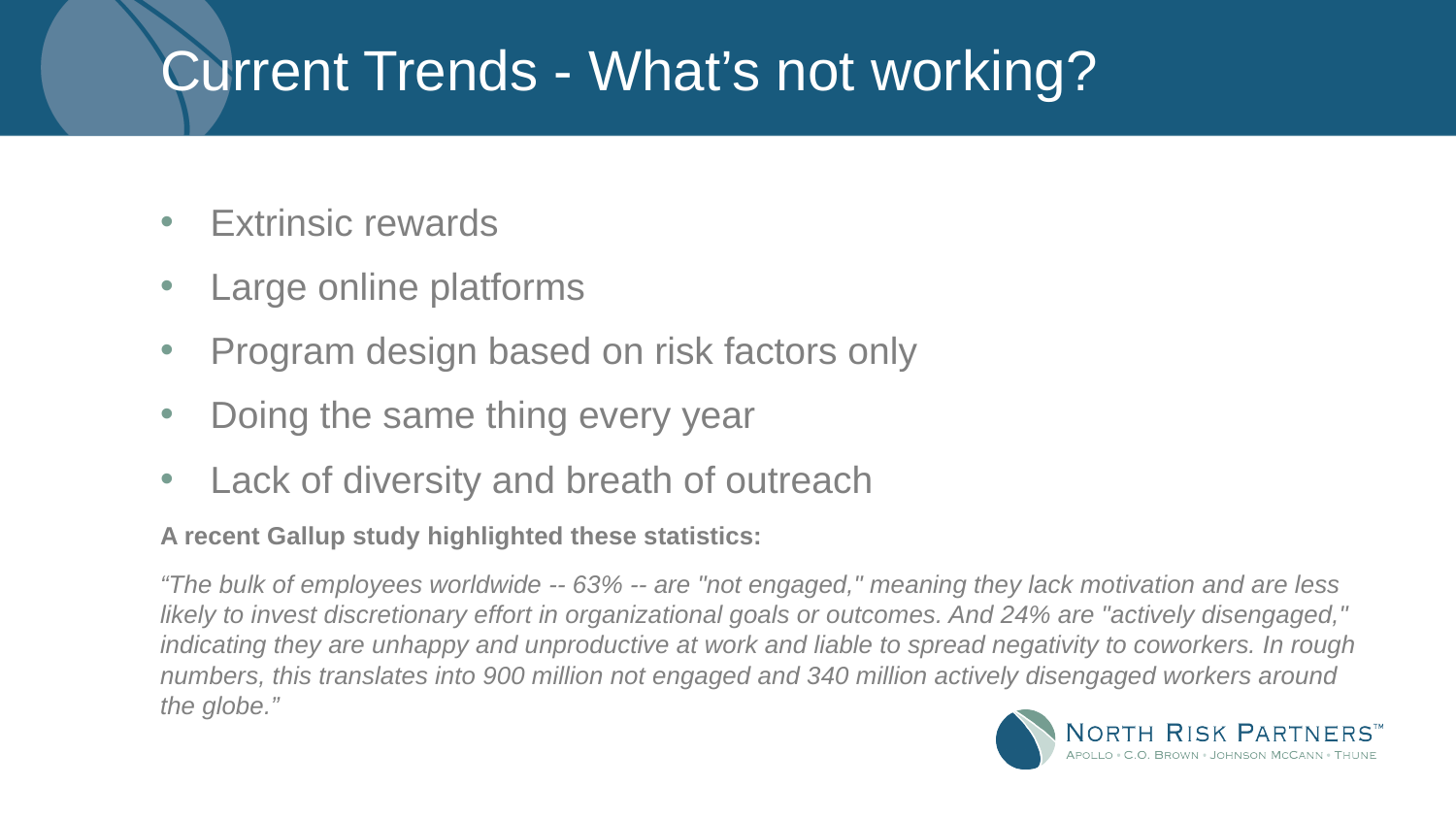

# Current Trends - What’s not working?
Extrinsic rewards
Large online platforms
Program design based on risk factors only
Doing the same thing every year
Lack of diversity and breath of outreach
A recent Gallup study highlighted these statistics:
“The bulk of employees worldwide -- 63% -- are "not engaged," meaning they lack motivation and are less likely to invest discretionary effort in organizational goals or outcomes. And 24% are "actively disengaged," indicating they are unhappy and unproductive at work and liable to spread negativity to coworkers. In rough numbers, this translates into 900 million not engaged and 340 million actively disengaged workers around the globe.”